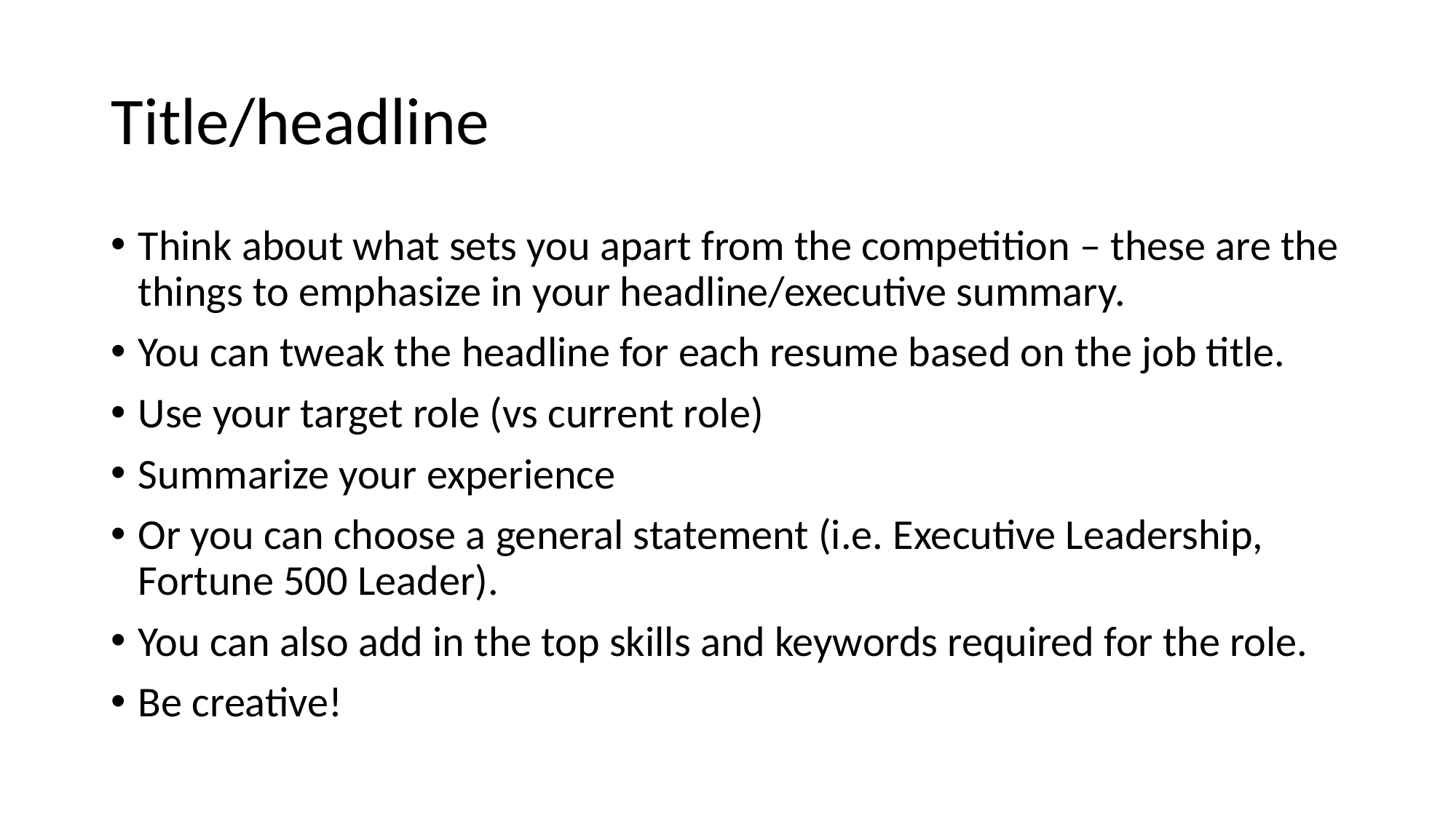

# Title/headline
Think about what sets you apart from the competition – these are the things to emphasize in your headline/executive summary.
You can tweak the headline for each resume based on the job title.
Use your target role (vs current role)
Summarize your experience
Or you can choose a general statement (i.e. Executive Leadership, Fortune 500 Leader).
You can also add in the top skills and keywords required for the role.
Be creative!